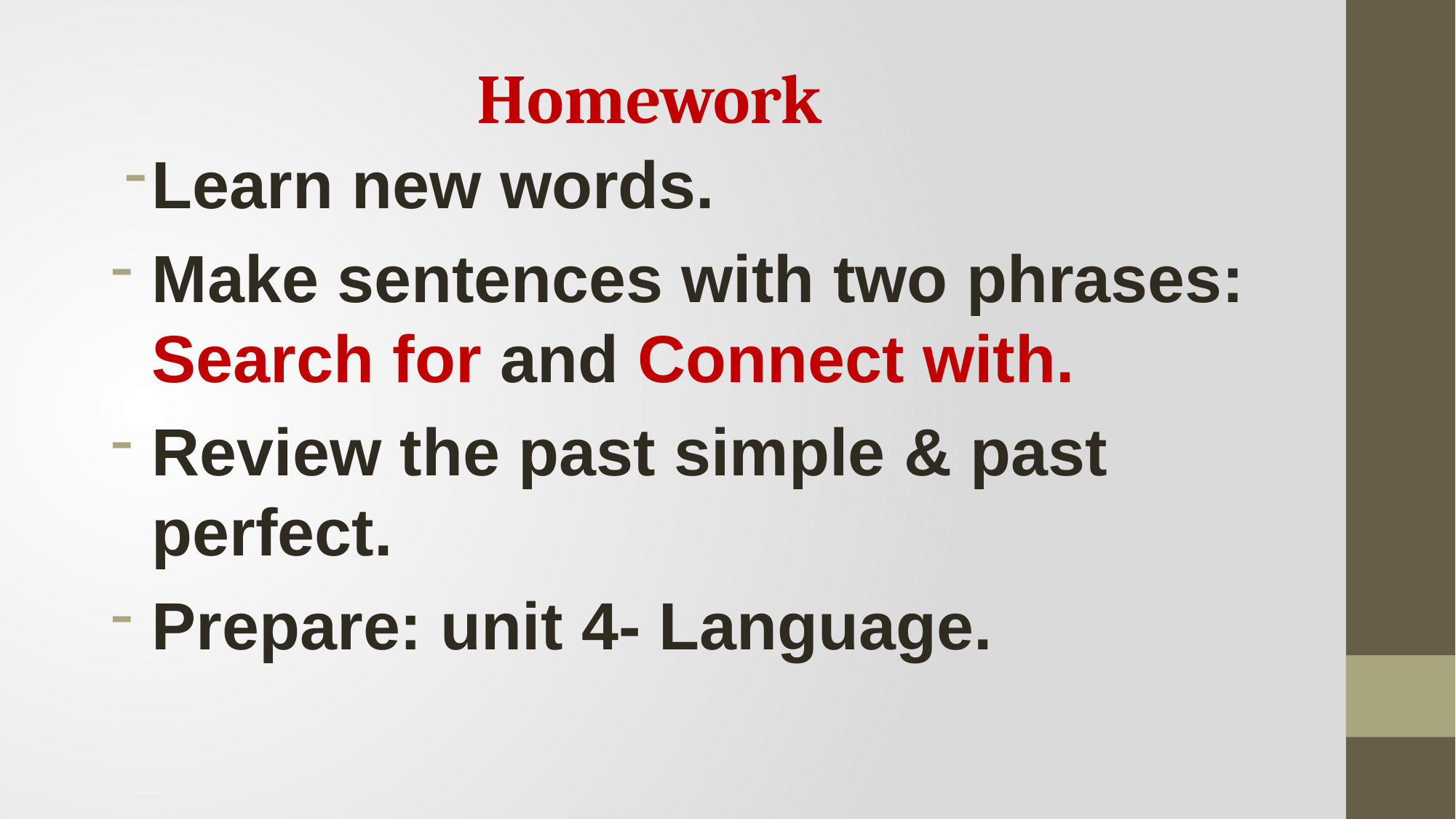

# Homework
Learn new words.
Make sentences with two phrases: Search for and Connect with.
Review the past simple & past perfect.
Prepare: unit 4- Language.